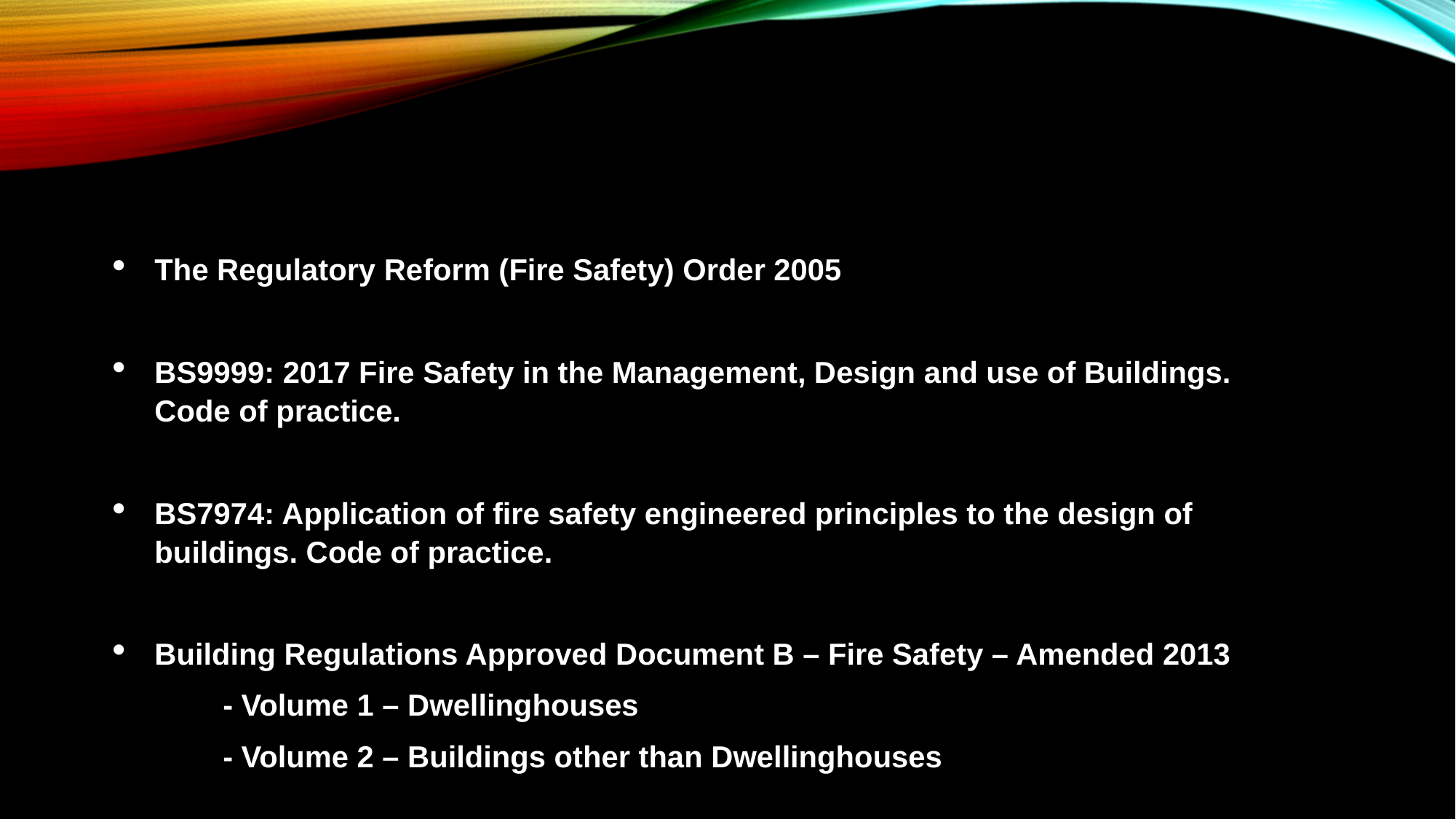

The Regulatory Reform (Fire Safety) Order 2005

BS9999: 2017 Fire Safety in the Management, Design and use of Buildings. Code of practice.

BS7974: Application of fire safety engineered principles to the design of buildings. Code of practice.

Building Regulations Approved Document B – Fire Safety – Amended 2013
	- Volume 1 – Dwellinghouses
	- Volume 2 – Buildings other than Dwellinghouses